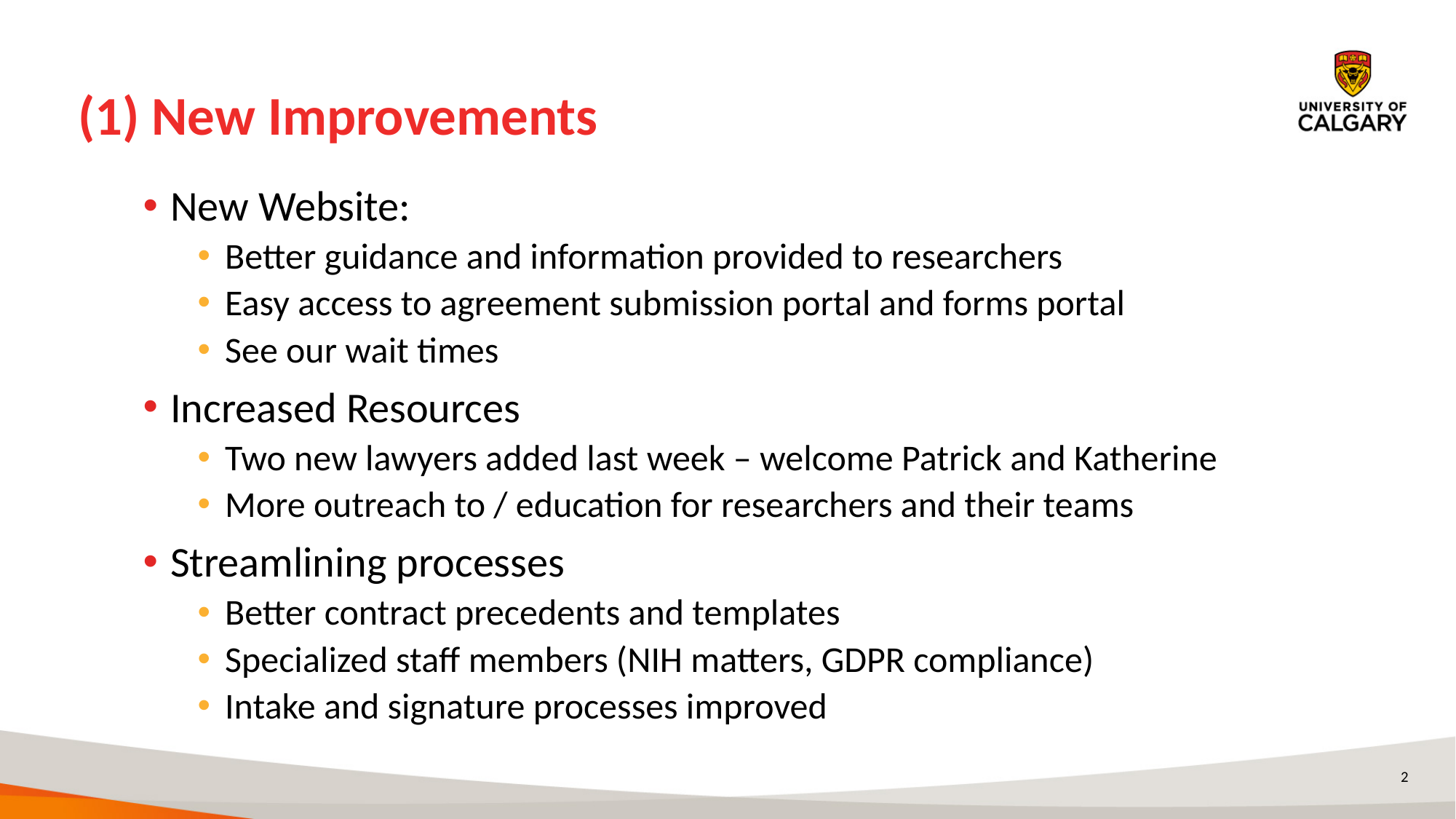

# (1) New Improvements
New Website:
Better guidance and information provided to researchers
Easy access to agreement submission portal and forms portal
See our wait times
Increased Resources
Two new lawyers added last week – welcome Patrick and Katherine
More outreach to / education for researchers and their teams
Streamlining processes
Better contract precedents and templates
Specialized staff members (NIH matters, GDPR compliance)
Intake and signature processes improved

2